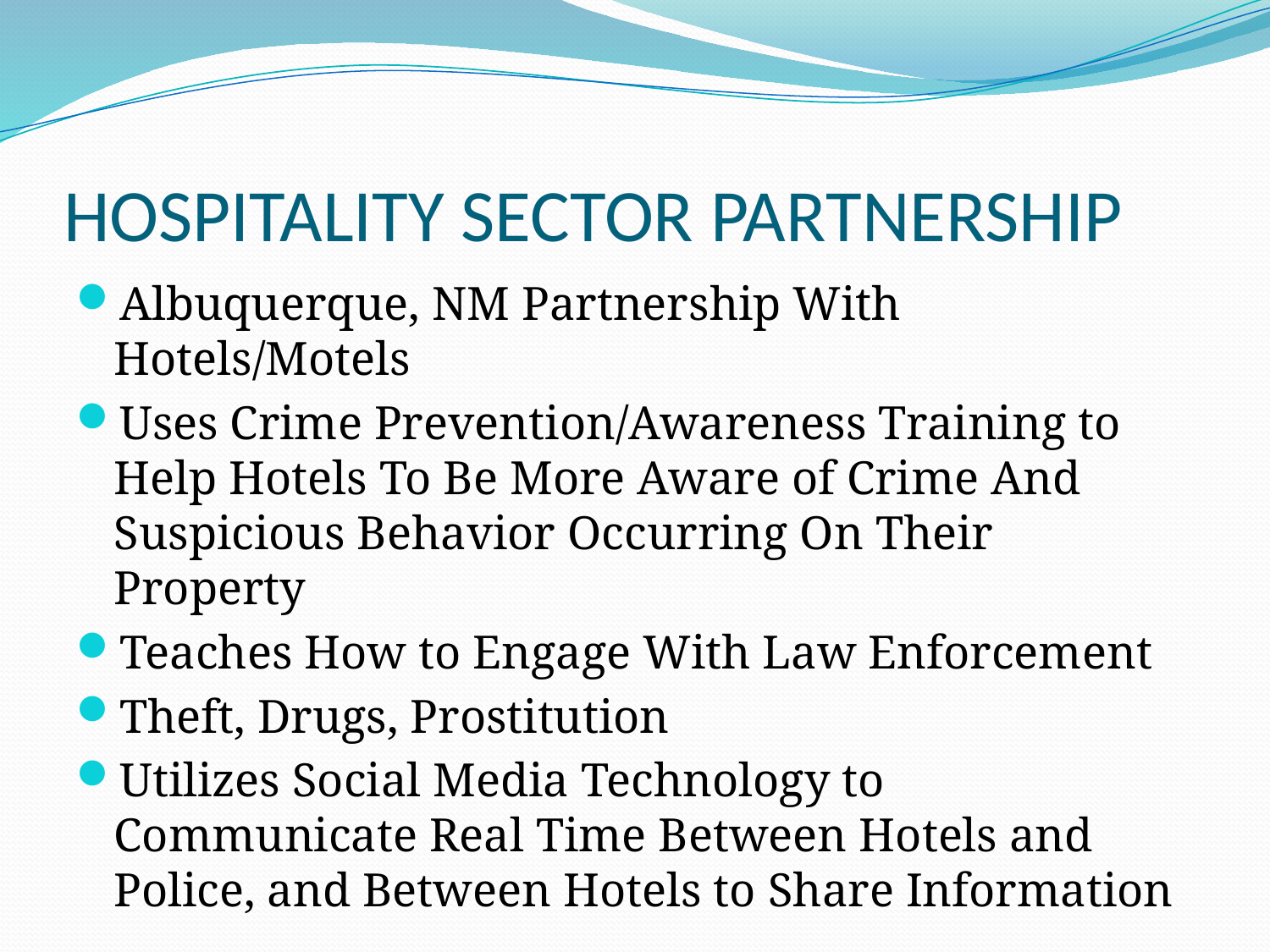

# HOSPITALITY SECTOR PARTNERSHIP
Albuquerque, NM Partnership With Hotels/Motels
Uses Crime Prevention/Awareness Training to Help Hotels To Be More Aware of Crime And Suspicious Behavior Occurring On Their Property
Teaches How to Engage With Law Enforcement
Theft, Drugs, Prostitution
Utilizes Social Media Technology to Communicate Real Time Between Hotels and Police, and Between Hotels to Share Information